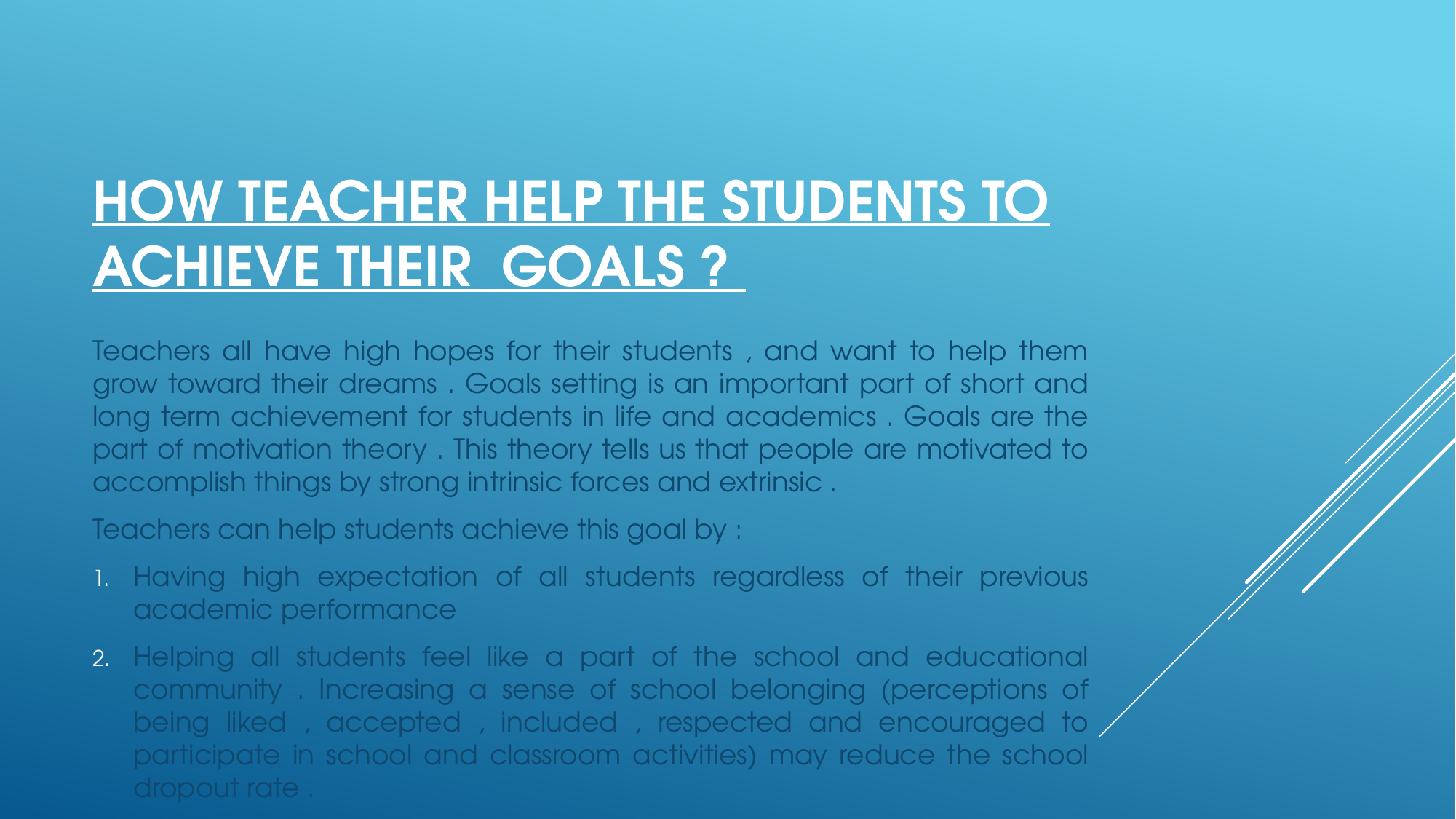

# How teacher help the students to achieve their  goals ?
Teachers all have high hopes for their students , and want to help them grow toward their dreams . Goals setting is an important part of short and long term achievement for students in life and academics . Goals are the part of motivation theory . This theory tells us that people are motivated to accomplish things by strong intrinsic forces and extrinsic .
Teachers can help students achieve this goal by :
Having high expectation of all students regardless of their previous academic performance
Helping all students feel like a part of the school and educational community . Increasing a sense of school belonging (perceptions of being liked , accepted , included , respected and encouraged to participate in school and classroom activities) may reduce the school dropout rate .